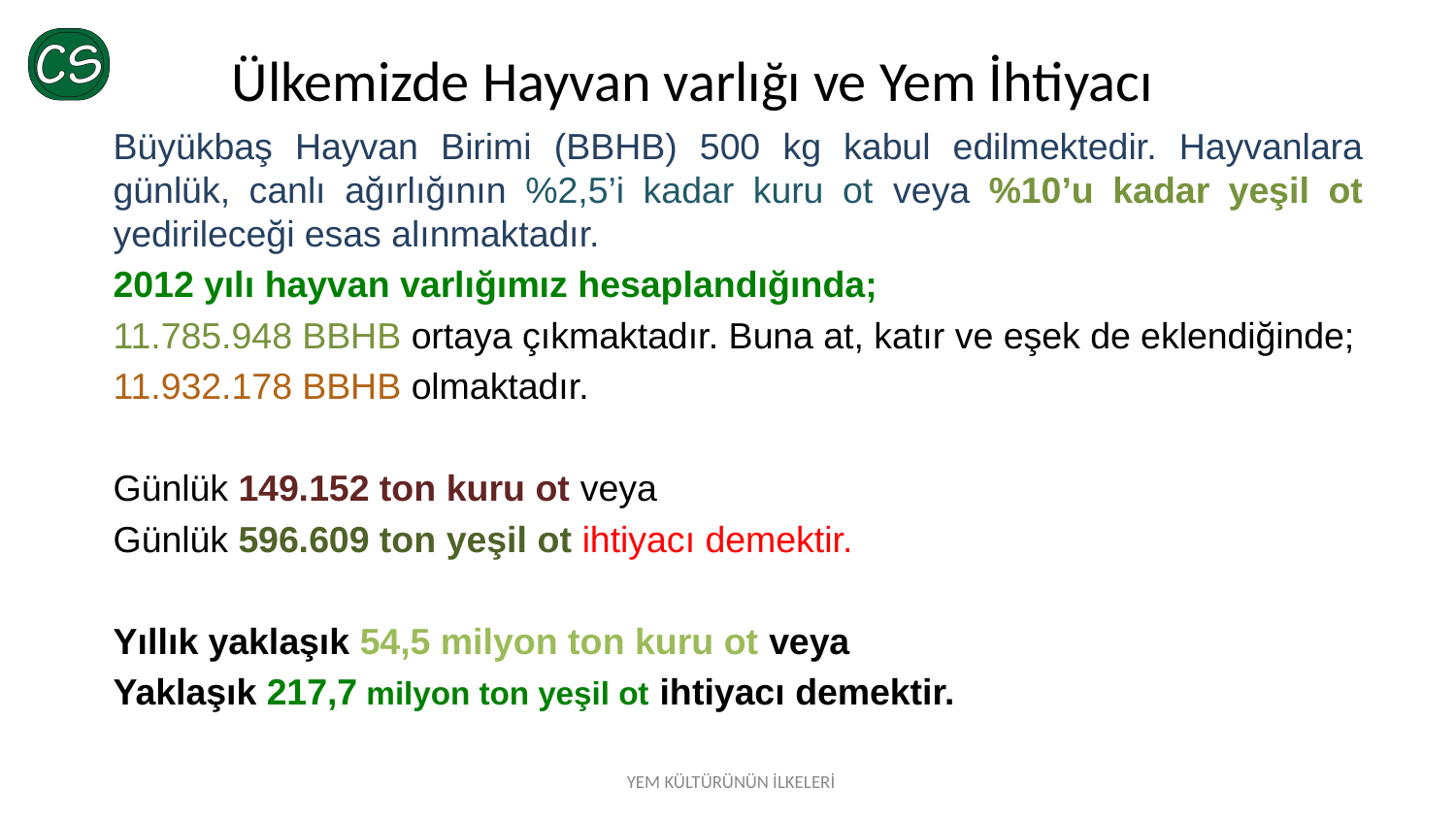

# Ülkemizde Hayvan varlığı ve Yem İhtiyacı
Büyükbaş Hayvan Birimi (BBHB) 500 kg kabul edilmektedir. Hayvanlara günlük, canlı ağırlığının %2,5’i kadar kuru ot veya %10’u kadar yeşil ot yedirileceği esas alınmaktadır.
2012 yılı hayvan varlığımız hesaplandığında;
11.785.948 BBHB ortaya çıkmaktadır. Buna at, katır ve eşek de eklendiğinde;
11.932.178 BBHB olmaktadır.

Günlük 149.152 ton kuru ot veya
Günlük 596.609 ton yeşil ot ihtiyacı demektir.

Yıllık yaklaşık 54,5 milyon ton kuru ot veya
Yaklaşık 217,7 milyon ton yeşil ot ihtiyacı demektir.
YEM KÜLTÜRÜNÜN İLKELERİ